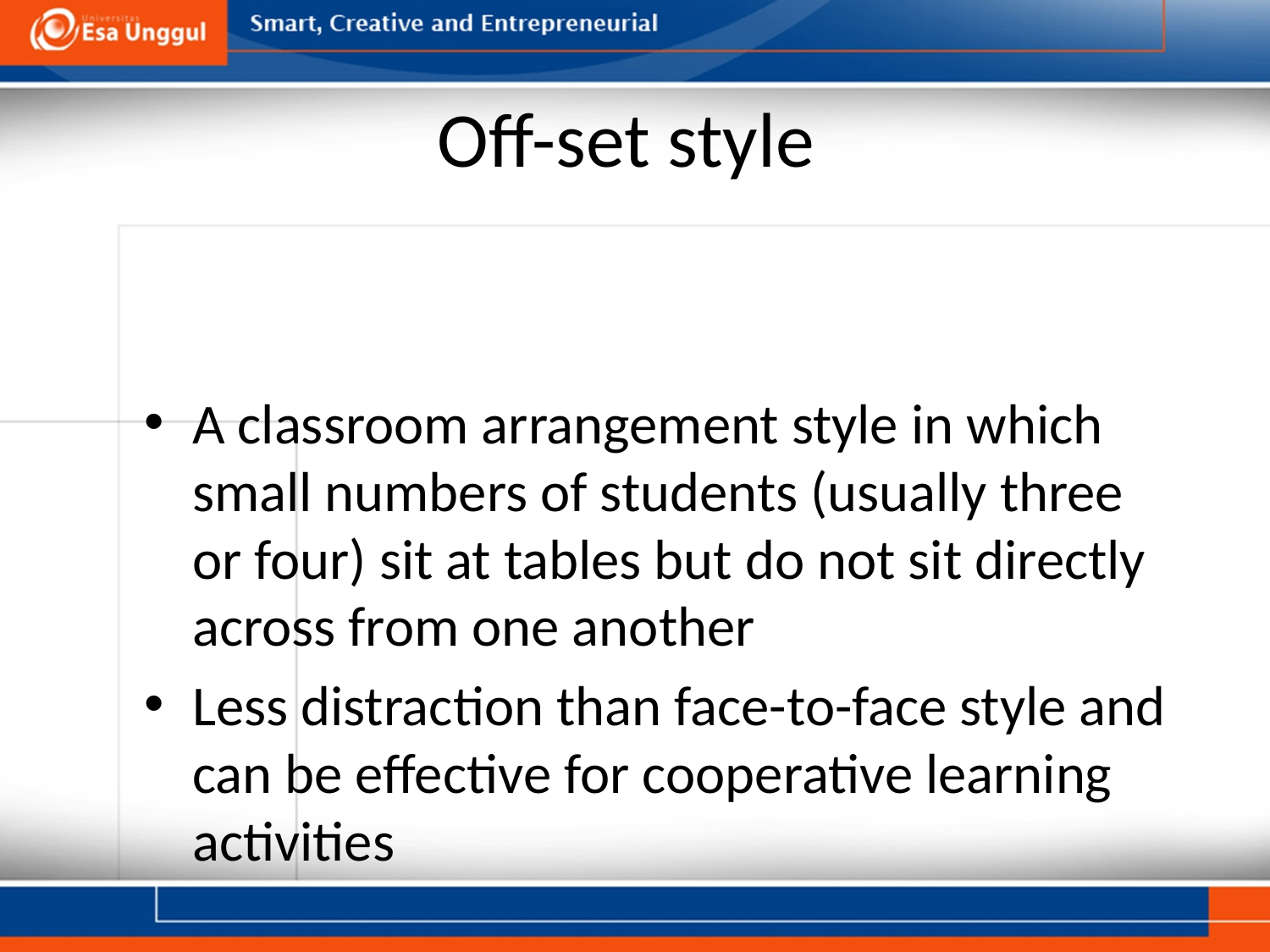

# Off-set style
A classroom arrangement style in which small numbers of students (usually three or four) sit at tables but do not sit directly across from one another
Less distraction than face-to-face style and can be effective for cooperative learning activities